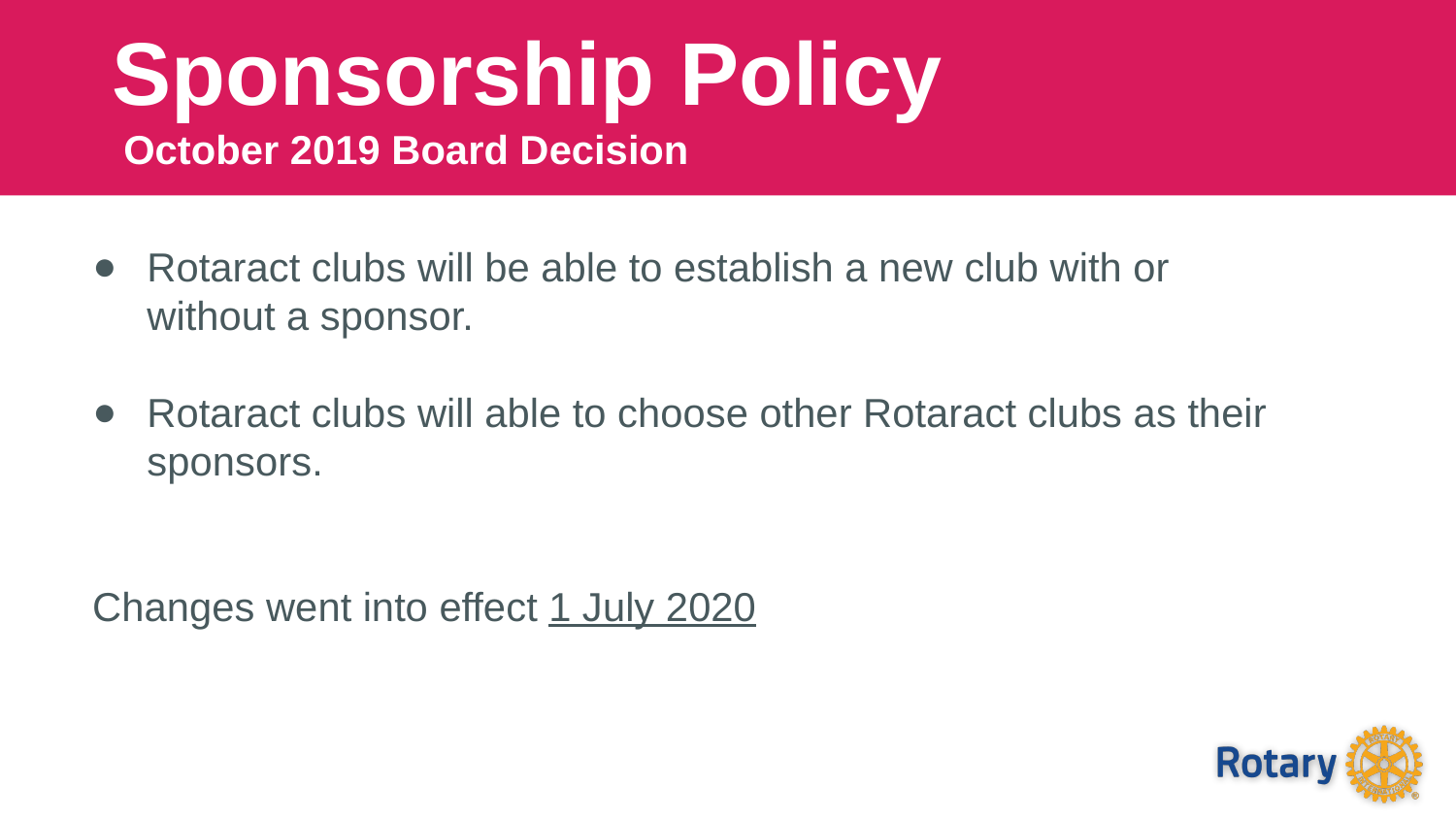

Sponsorship Policy
October 2019 Board Decision
Rotaract clubs will be able to establish a new club with or without a sponsor.
Rotaract clubs will able to choose other Rotaract clubs as their sponsors.

Changes went into effect 1 July 2020